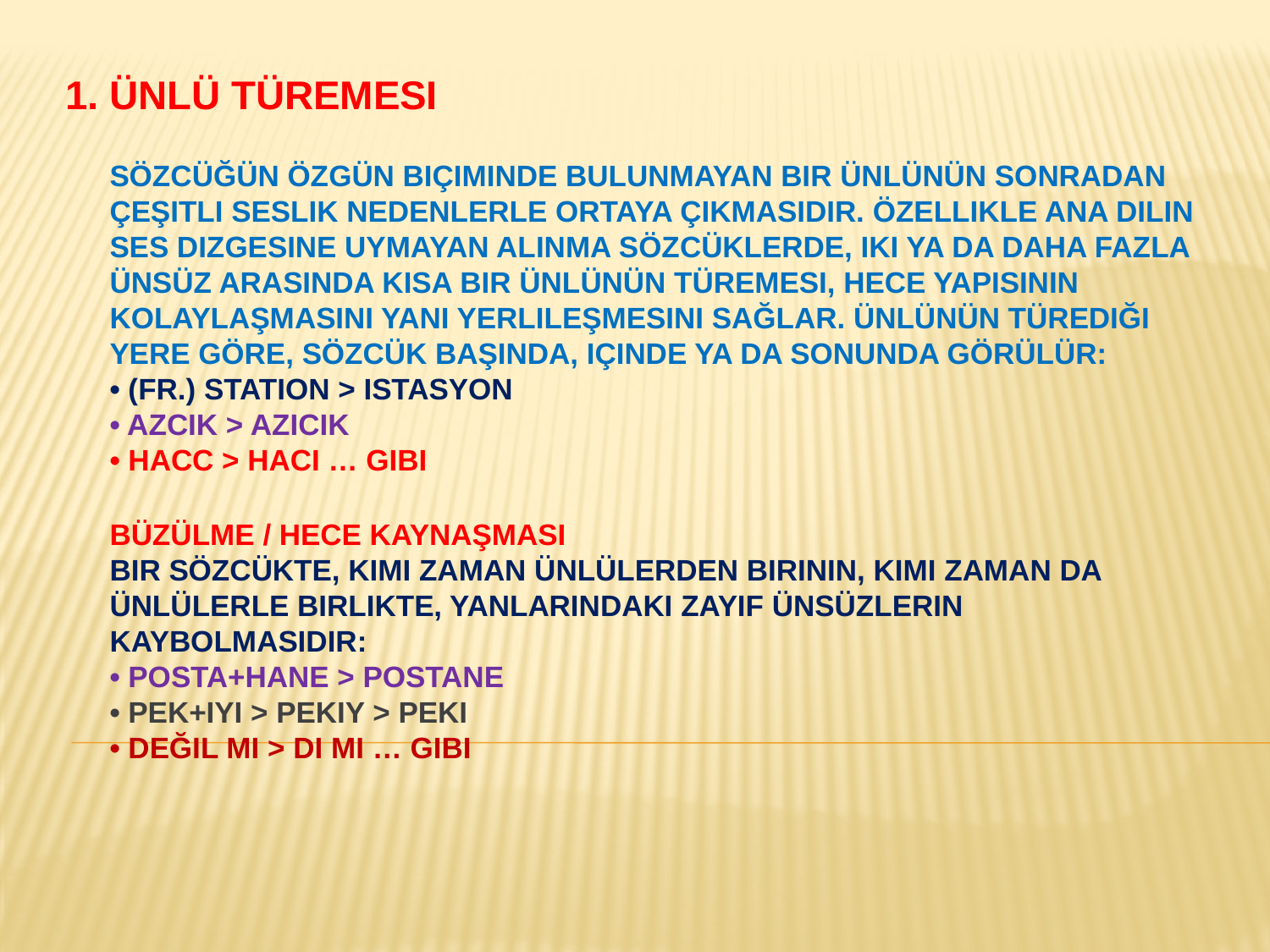

# Ünlü Türemesi Sözcüğün özgün biçiminde bulunmayan bir ünlünün sonradan çeşitli seslik nedenlerle ortaya çıkmasıdır. Özellikle ana dilin ses dizgesine uymayan alınma sözcüklerde, iki ya da daha fazla ünsüz arasında kısa bir ünlünün türemesi, hece yapısının kolaylaşmasını yani yerlileşmesini sağlar. Ünlünün türediği yere göre, sözcük başında, içinde ya da sonunda görülür: • (Fr.) station > istasyon • azcık > azıcık • hacc > hacı … gibi Büzülme / Hece Kaynaşması Bir sözcükte, kimi zaman ünlülerden birinin, kimi zaman da ünlülerle birlikte, yanlarındaki zayıf ünsüzlerin kaybolmasıdır: • posta+hane > postane • pek+iyi > pekiy > peki • değil mi > di mi … gibi